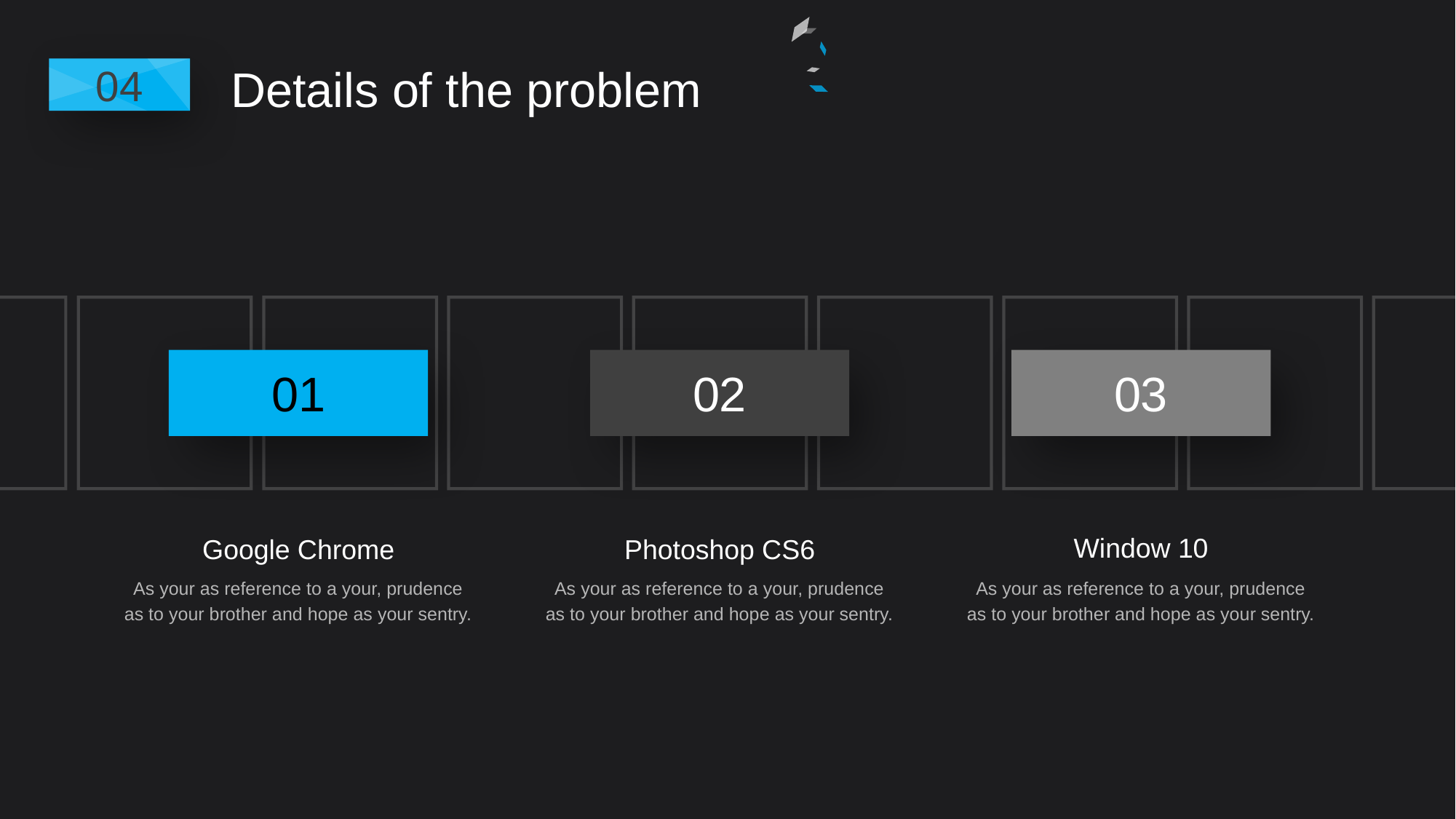

Details of the problem
04

01
02
03
Window 10
Google Chrome
Photoshop CS6
As your as reference to a your, prudence as to your brother and hope as your sentry.
As your as reference to a your, prudence as to your brother and hope as your sentry.
As your as reference to a your, prudence as to your brother and hope as your sentry.